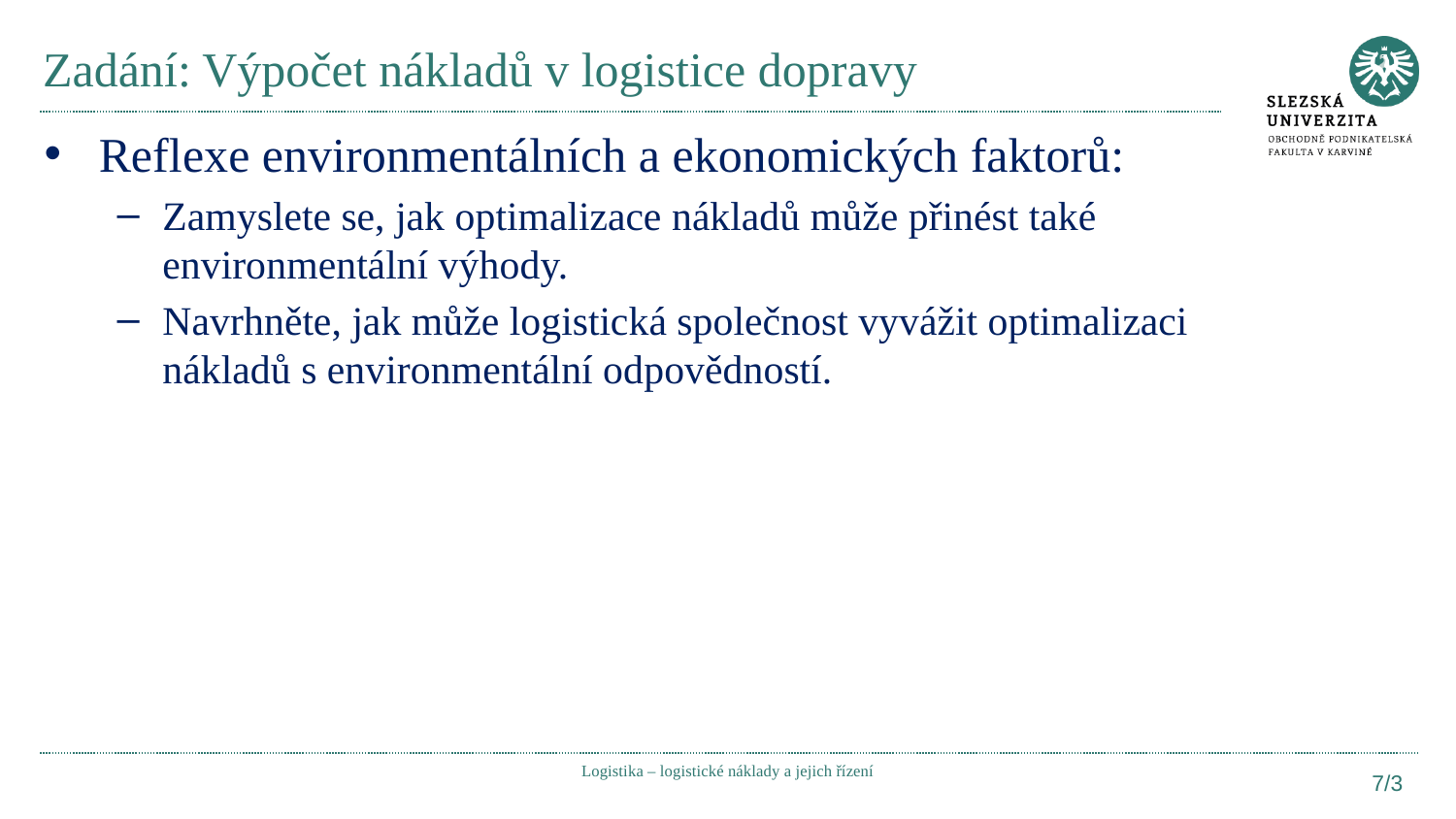

# Zadání: Výpočet nákladů v logistice dopravy
Reflexe environmentálních a ekonomických faktorů:
Zamyslete se, jak optimalizace nákladů může přinést také environmentální výhody.
Navrhněte, jak může logistická společnost vyvážit optimalizaci nákladů s environmentální odpovědností.
Logistika – logistické náklady a jejich řízení
7/3